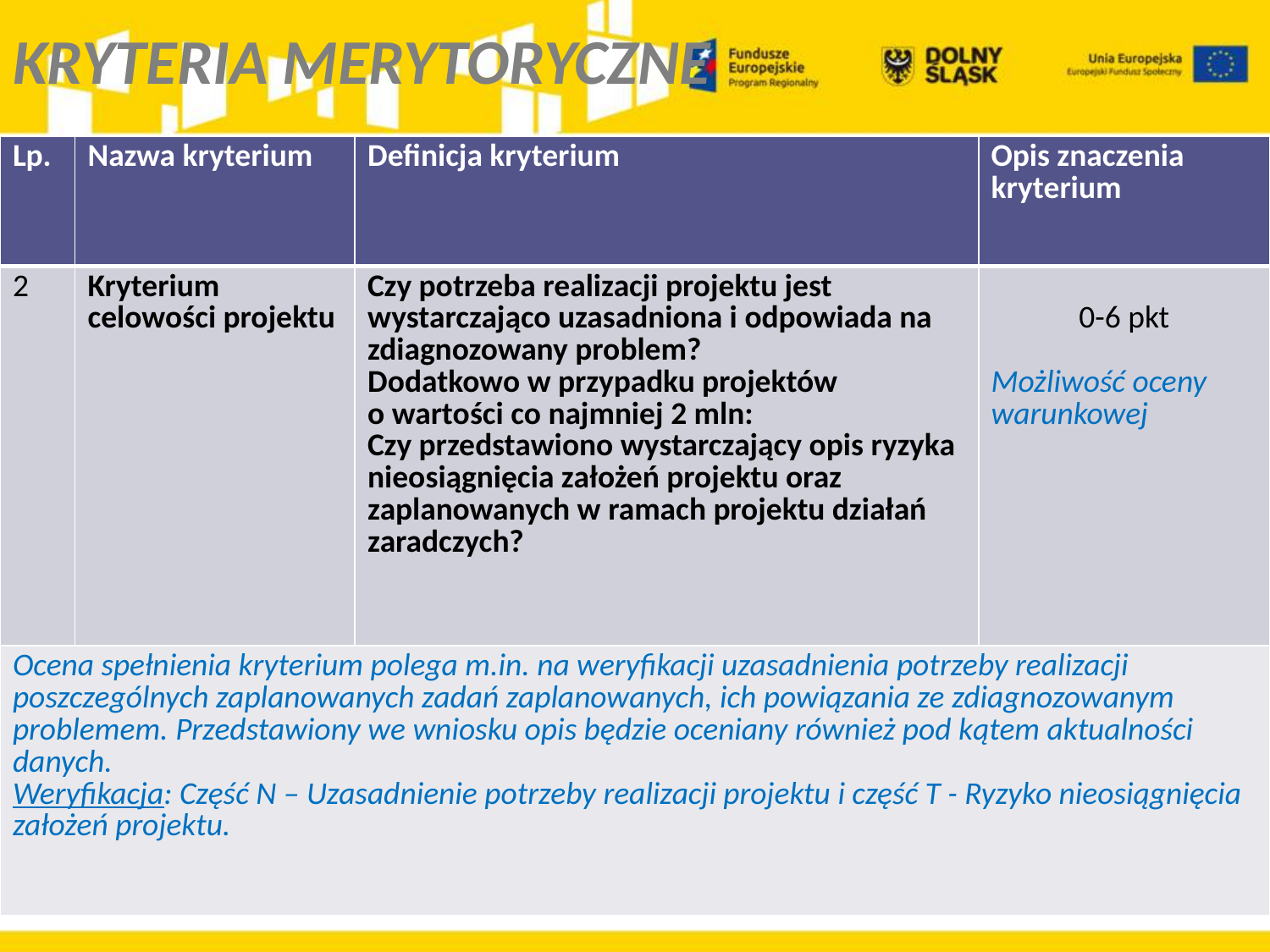

KRYTERIA MERYTORYCZNE

| Lp. | Nazwa kryterium | Definicja kryterium | Opis znaczenia kryterium |
| --- | --- | --- | --- |
| 2 | Kryterium celowości projektu | Czy potrzeba realizacji projektu jest wystarczająco uzasadniona i odpowiada na zdiagnozowany problem? Dodatkowo w przypadku projektów o wartości co najmniej 2 mln: Czy przedstawiono wystarczający opis ryzyka nieosiągnięcia założeń projektu oraz zaplanowanych w ramach projektu działań zaradczych? | 0-6 pkt Możliwość oceny warunkowej |
| Ocena spełnienia kryterium polega m.in. na weryfikacji uzasadnienia potrzeby realizacji poszczególnych zaplanowanych zadań zaplanowanych, ich powiązania ze zdiagnozowanym problemem. Przedstawiony we wniosku opis będzie oceniany również pod kątem aktualności danych. Weryfikacja: Część N – Uzasadnienie potrzeby realizacji projektu i część T - Ryzyko nieosiągnięcia założeń projektu. |  |  |  |